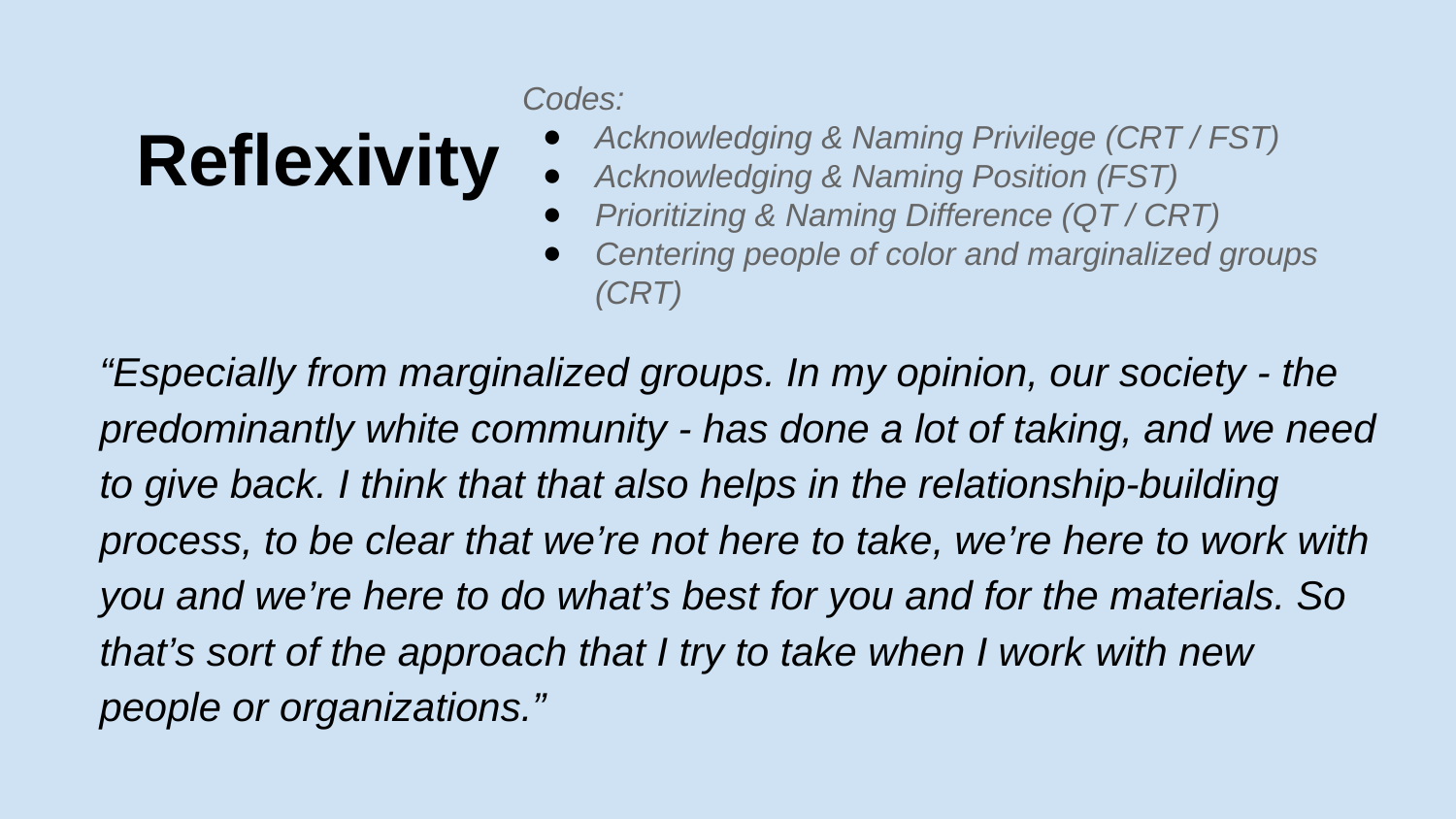

Codes:
Acknowledging & Naming Privilege (CRT / FST)
Acknowledging & Naming Position (FST)
Prioritizing & Naming Difference (QT / CRT)
Centering people of color and marginalized groups (CRT)
# Reflexivity
“Especially from marginalized groups. In my opinion, our society - the predominantly white community - has done a lot of taking, and we need to give back. I think that that also helps in the relationship-building process, to be clear that we’re not here to take, we’re here to work with you and we’re here to do what’s best for you and for the materials. So that’s sort of the approach that I try to take when I work with new people or organizations.”